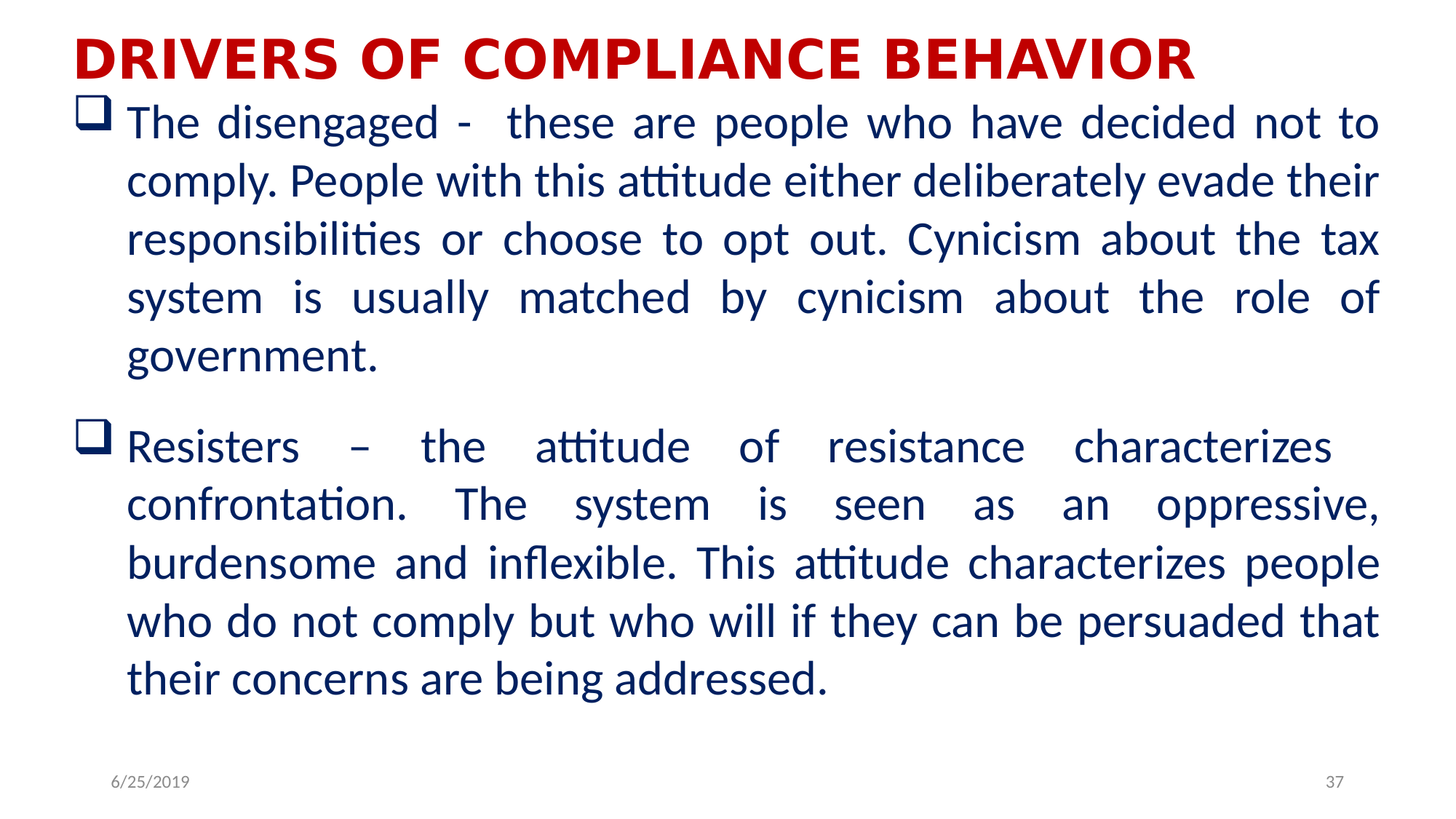

DRIVERS OF COMPLIANCE BEHAVIOR
The disengaged -  these are people who have decided not to comply. People with this attitude either deliberately evade their responsibilities or choose to opt out. Cynicism about the tax system is usually matched by cynicism about the role of government.

Resisters – the attitude of resistance characterizes  confrontation. The system is seen as an oppressive, burdensome and inflexible. This attitude characterizes people who do not comply but who will if they can be persuaded that their concerns are being addressed.
6/25/2019
37